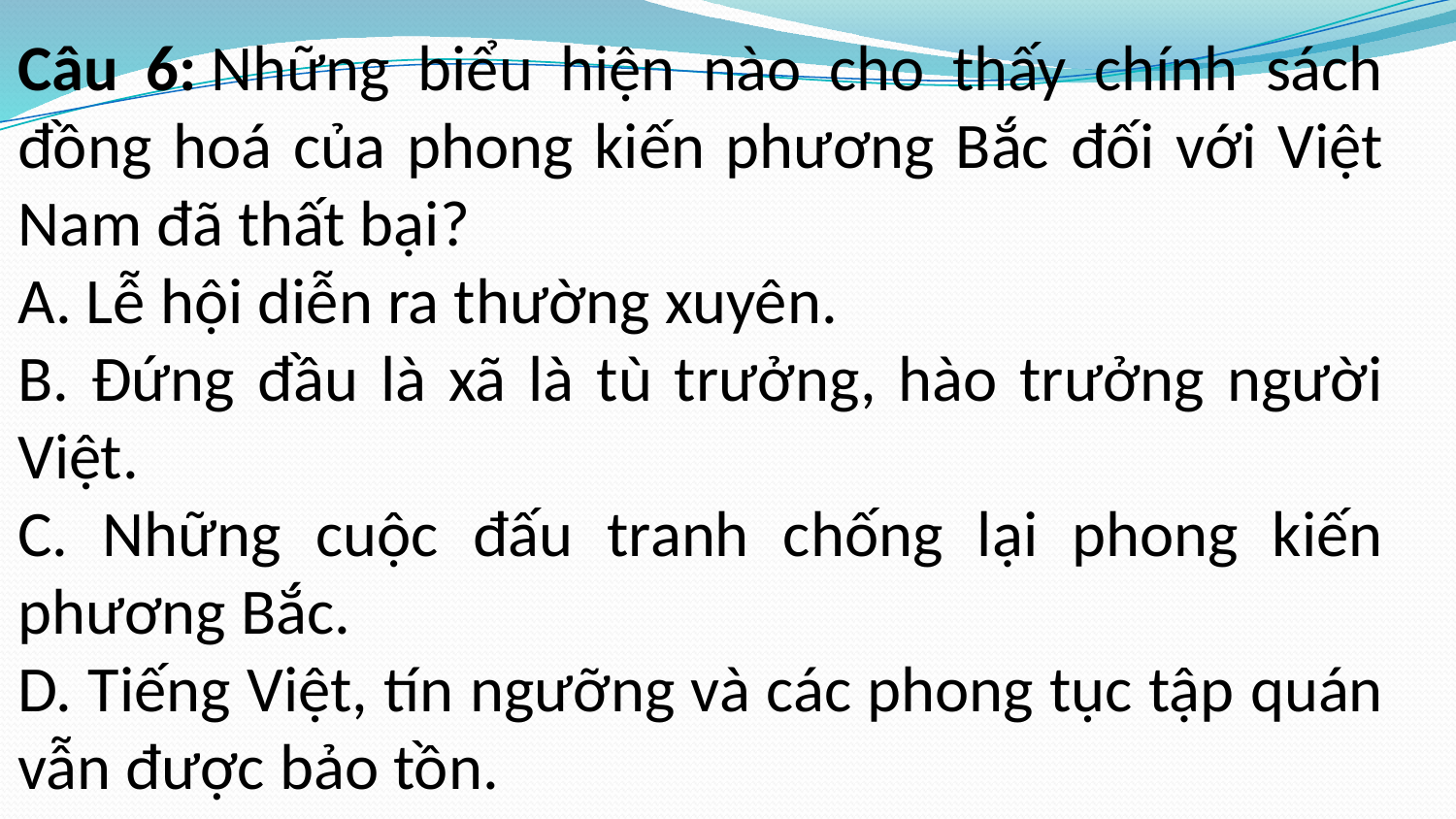

Câu 6: Những biểu hiện nào cho thấy chính sách đồng hoá của phong kiến phương Bắc đối với Việt Nam đã thất bại?
A. Lễ hội diễn ra thường xuyên.
B. Đứng đầu là xã là tù trưởng, hào trưởng người Việt.
C. Những cuộc đấu tranh chống lại phong kiến phương Bắc.
D. Tiếng Việt, tín ngưỡng và các phong tục tập quán vẫn được bảo tồn.